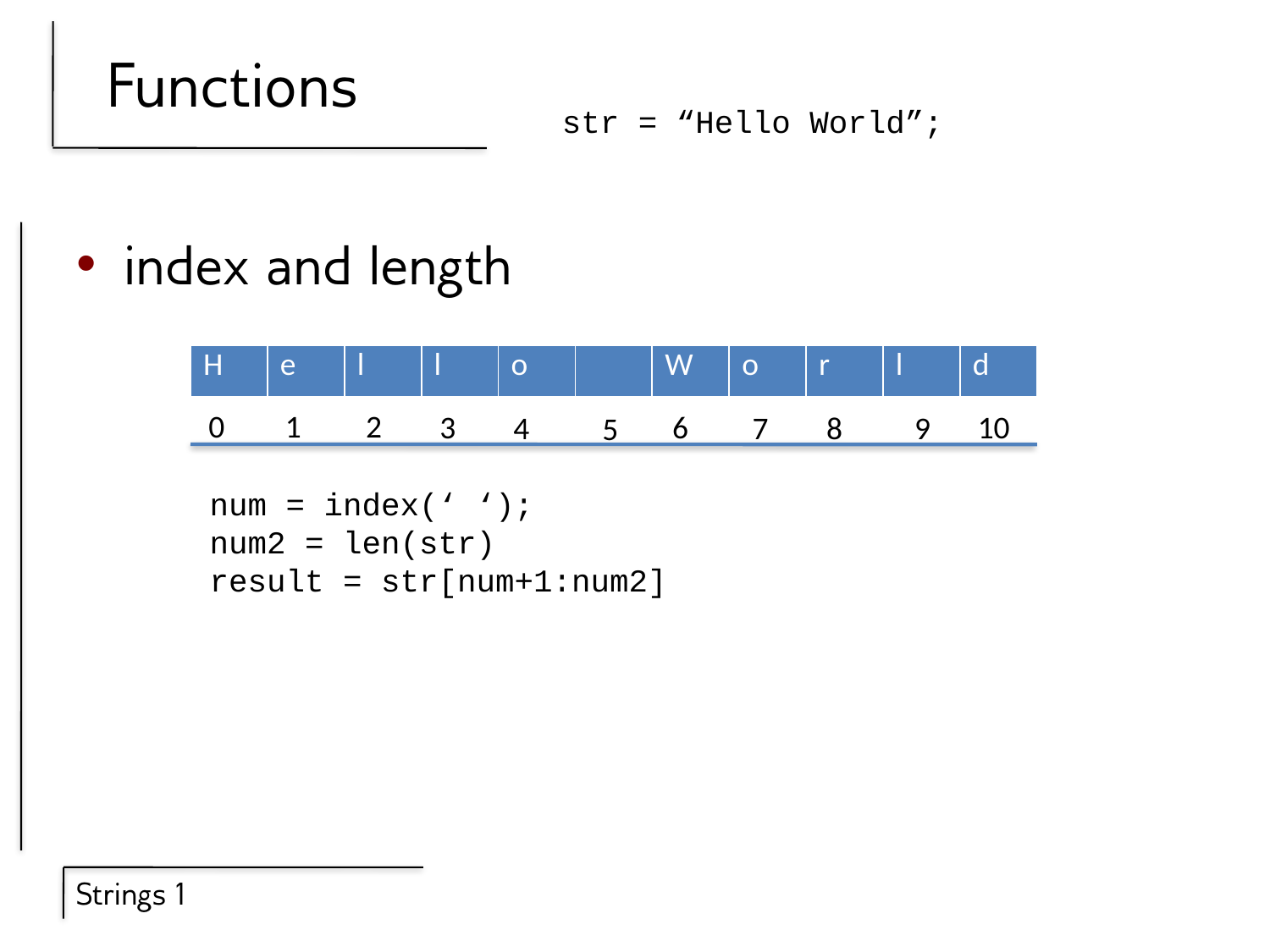

# Functions
str = “Hello World”;
index and length
| H | e | l | l | o |  | W | o | r | l | d |
| --- | --- | --- | --- | --- | --- | --- | --- | --- | --- | --- |
0
1
2
3
6
10
4
7
9
8
5
num = index(‘ ‘);
num2 = len(str)
result = str[num+1:num2]